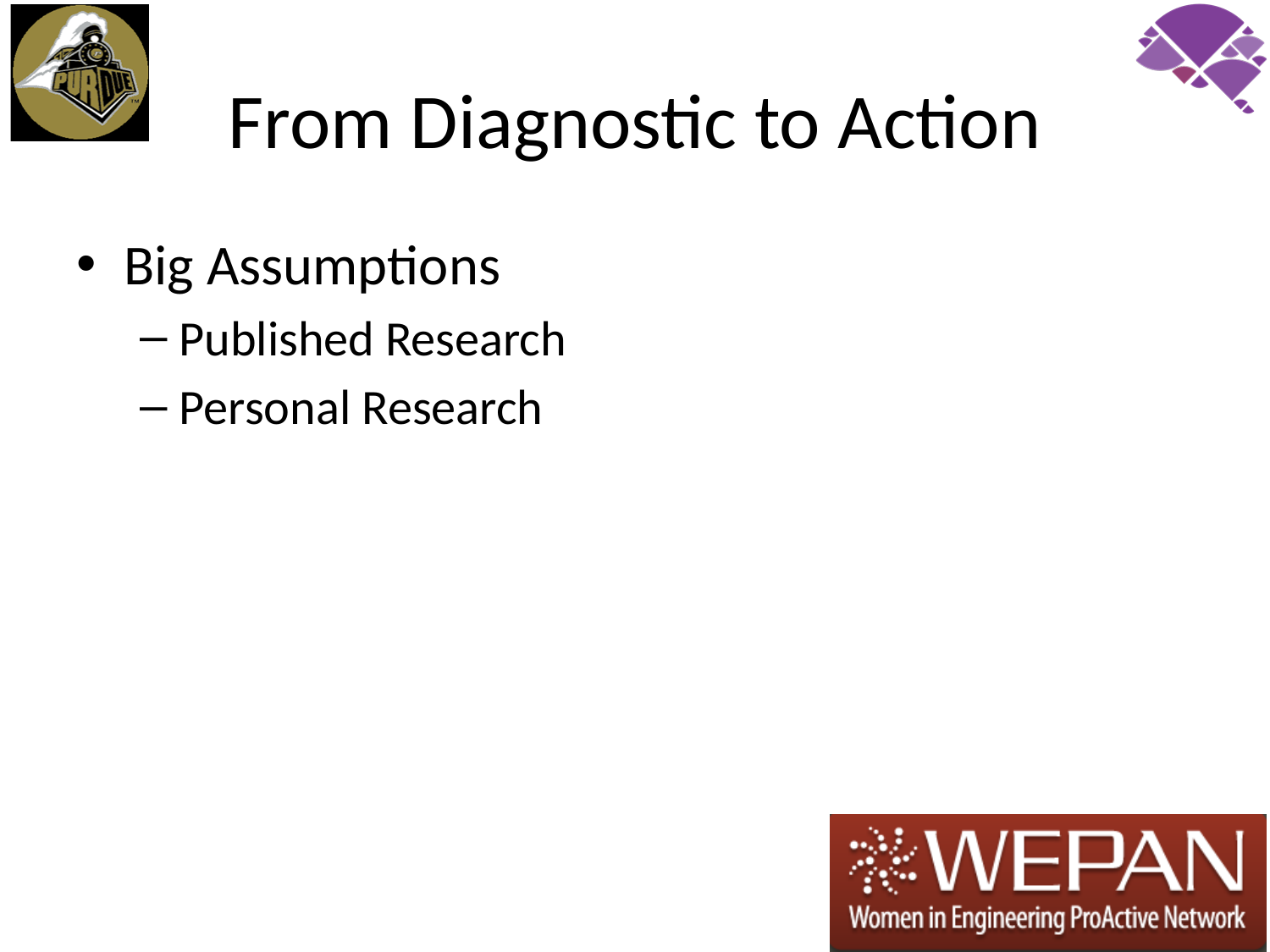

# From Diagnostic to Action
Big Assumptions
Published Research
Personal Research